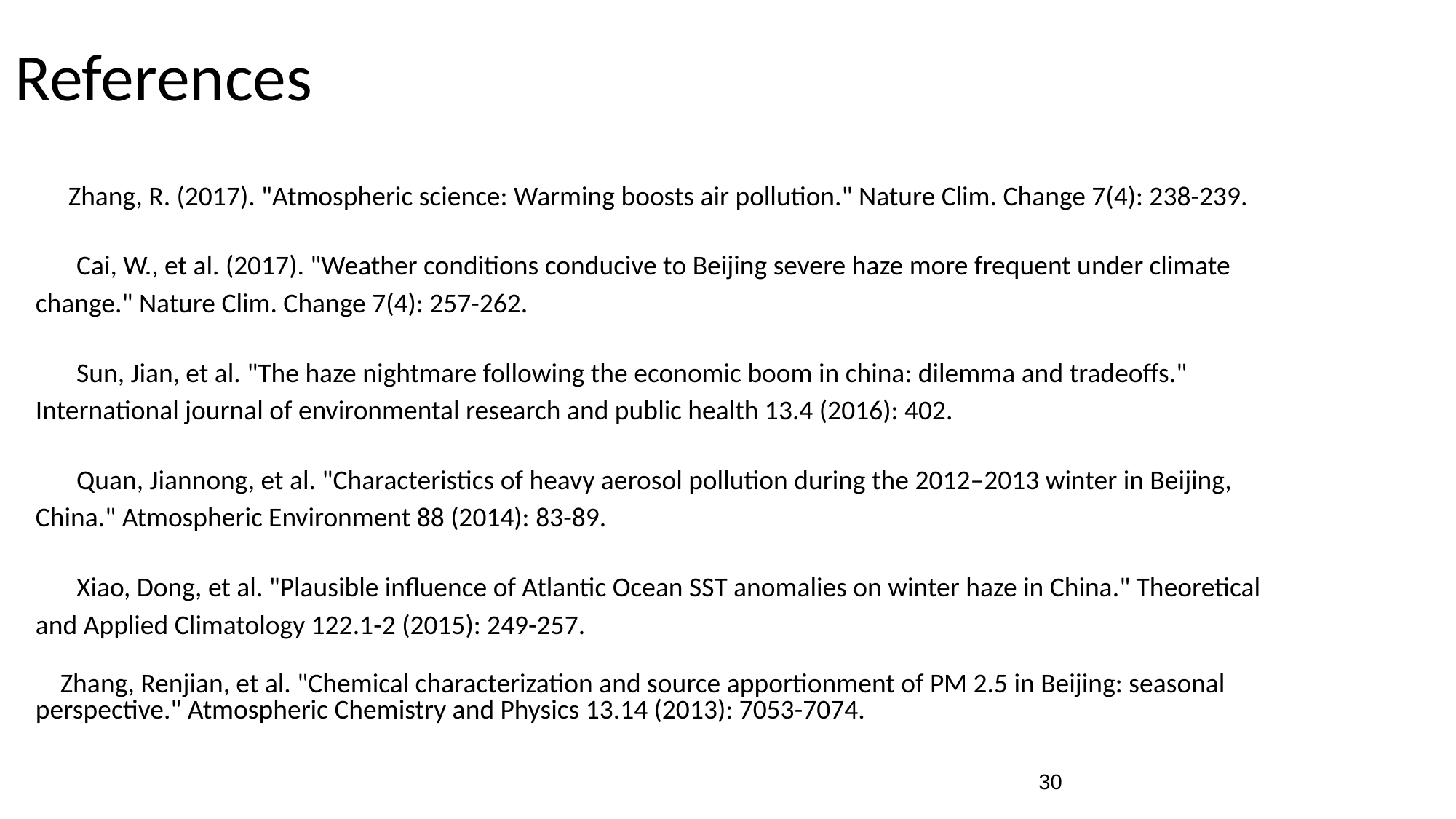

# References
Zhang, R. (2017). "Atmospheric science: Warming boosts air pollution." Nature Clim. Change 7(4): 238-239.
Cai, W., et al. (2017). "Weather conditions conducive to Beijing severe haze more frequent under climate change." Nature Clim. Change 7(4): 257-262.
Sun, Jian, et al. "The haze nightmare following the economic boom in china: dilemma and tradeoffs." International journal of environmental research and public health 13.4 (2016): 402.
Quan, Jiannong, et al. "Characteristics of heavy aerosol pollution during the 2012–2013 winter in Beijing, China." Atmospheric Environment 88 (2014): 83-89.
Xiao, Dong, et al. "Plausible influence of Atlantic Ocean SST anomalies on winter haze in China." Theoretical and Applied Climatology 122.1-2 (2015): 249-257.
    Zhang, Renjian, et al. "Chemical characterization and source apportionment of PM 2.5 in Beijing: seasonal perspective." Atmospheric Chemistry and Physics 13.14 (2013): 7053-7074.

30